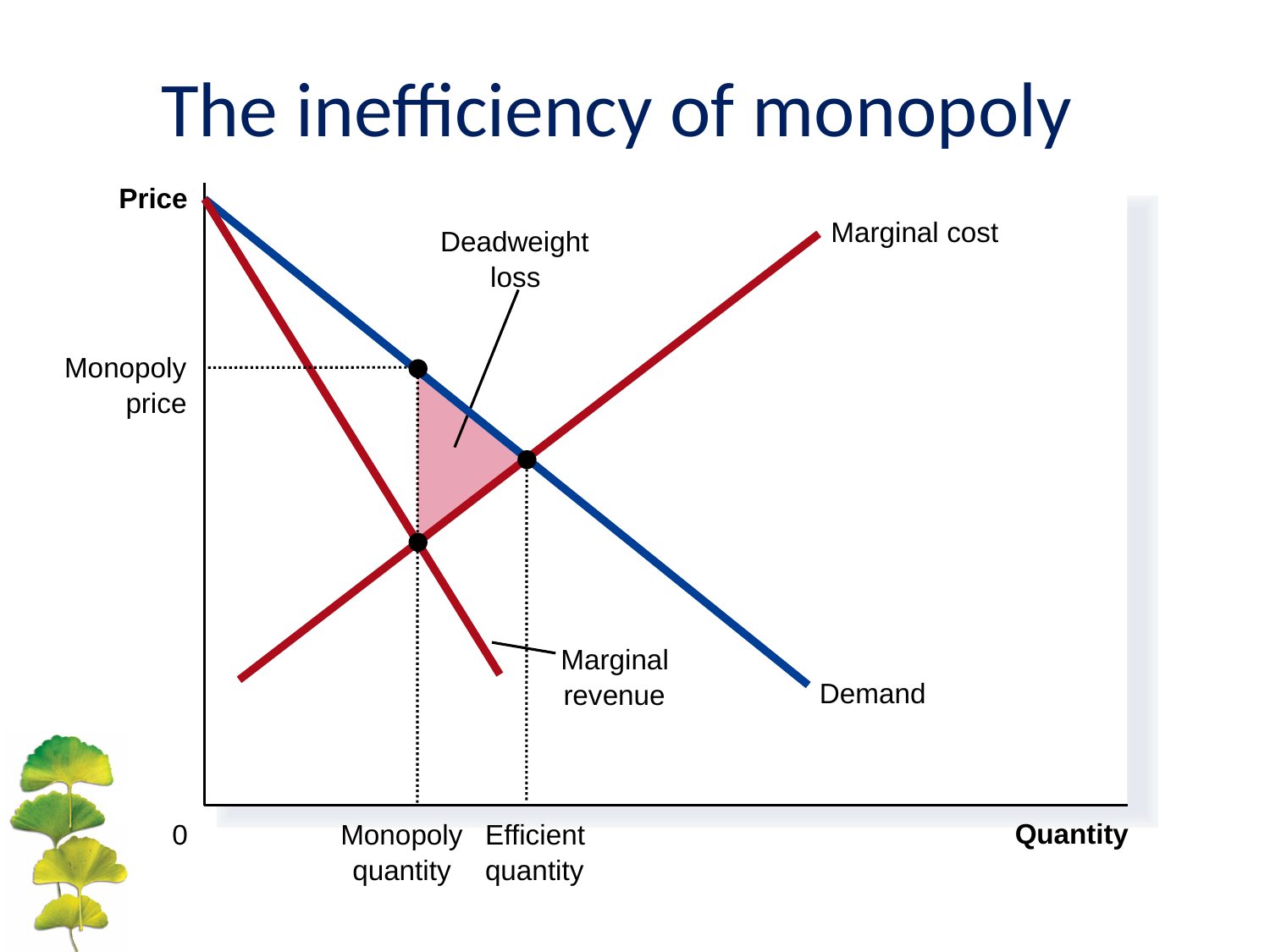

# The inefficiency of monopoly
Price

Demand

Marginal

revenue

Marginal cost

Deadweight
loss

Monopoly

price
Monopoly
quantity

Efficient
quantity
Quantity
0
Copyright © 2004  South-Western